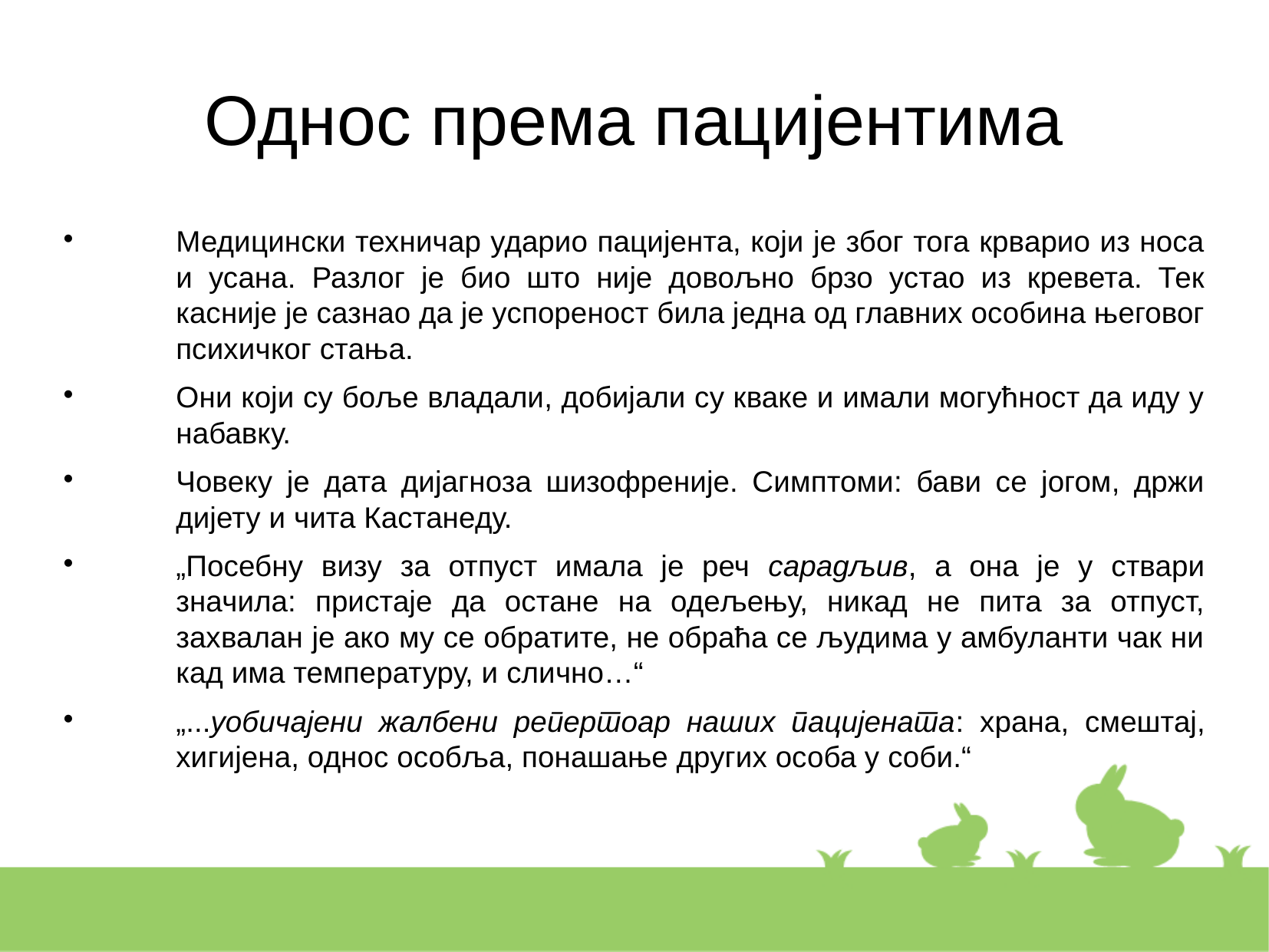

Однос према пацијентима
Медицински техничар ударио пацијента, који је због тога крварио из носа и усана. Разлог је био што није довољно брзо устао из кревета. Тек касније је сазнао да је успореност била једна од главних особина његовог психичког стања.
Они који су боље владали, добијали су кваке и имали могућност да иду у набавку.
Човеку је дата дијагноза шизофреније. Симптоми: бави се јогом, држи дијету и чита Кастанеду.
„Посебну визу за отпуст имала је реч сарадљив, а она је у ствари значила: пристаје да остане на одељењу, никад не пита за отпуст, захвалан је ако му се обратите, не обраћа се људима у амбуланти чак ни кад има температуру, и слично…“
„...уобичајени жалбени репертоар наших пацијената: храна, смештај, хигијена, однос особља, понашање других особа у соби.“